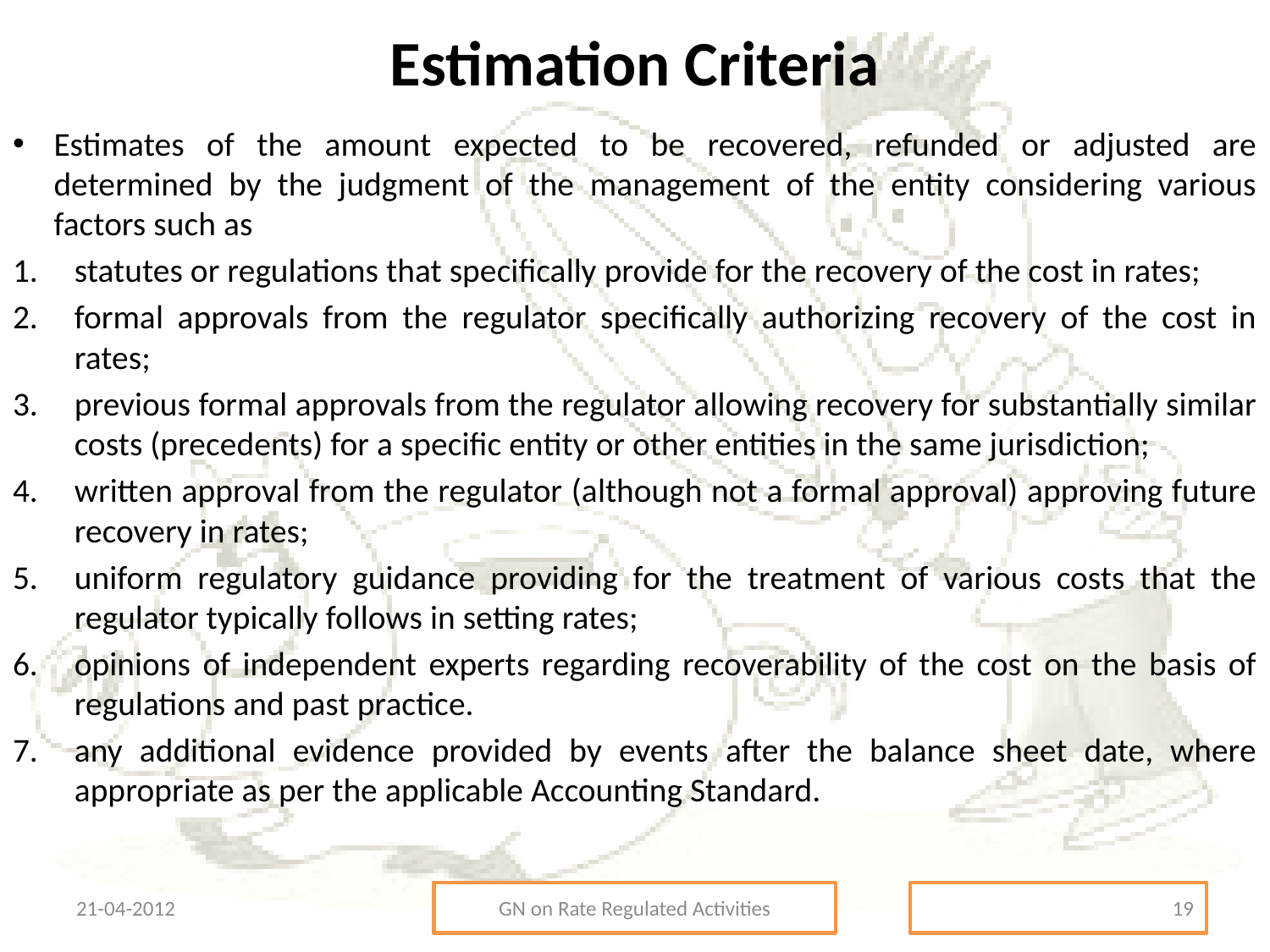

# Estimation Criteria
Estimates of the amount expected to be recovered, refunded or adjusted are determined by the judgment of the management of the entity considering various factors such as
statutes or regulations that specifically provide for the recovery of the cost in rates;
formal approvals from the regulator specifically authorizing recovery of the cost in rates;
previous formal approvals from the regulator allowing recovery for substantially similar costs (precedents) for a specific entity or other entities in the same jurisdiction;
written approval from the regulator (although not a formal approval) approving future recovery in rates;
uniform regulatory guidance providing for the treatment of various costs that the regulator typically follows in setting rates;
opinions of independent experts regarding recoverability of the cost on the basis of regulations and past practice.
any additional evidence provided by events after the balance sheet date, where appropriate as per the applicable Accounting Standard.

21-04-2012
GN on Rate Regulated Activities
19